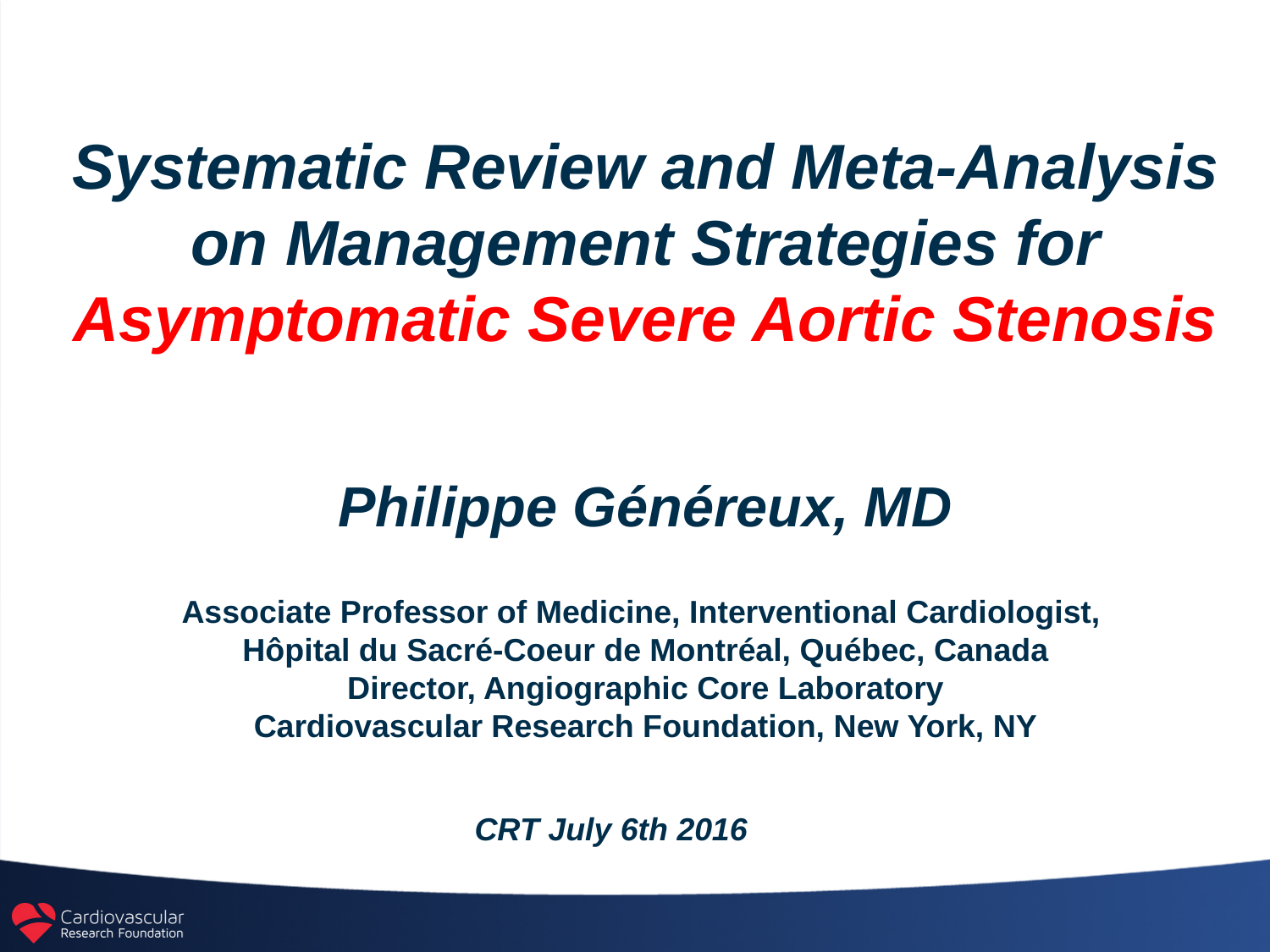

# Systematic Review and Meta-Analysis on Management Strategies for Asymptomatic Severe Aortic Stenosis
Philippe Généreux, MD

Associate Professor of Medicine, Interventional Cardiologist,
Hôpital du Sacré-Coeur de Montréal, Québec, Canada
Director, Angiographic Core Laboratory
Cardiovascular Research Foundation, New York, NY

CRT July 6th 2016